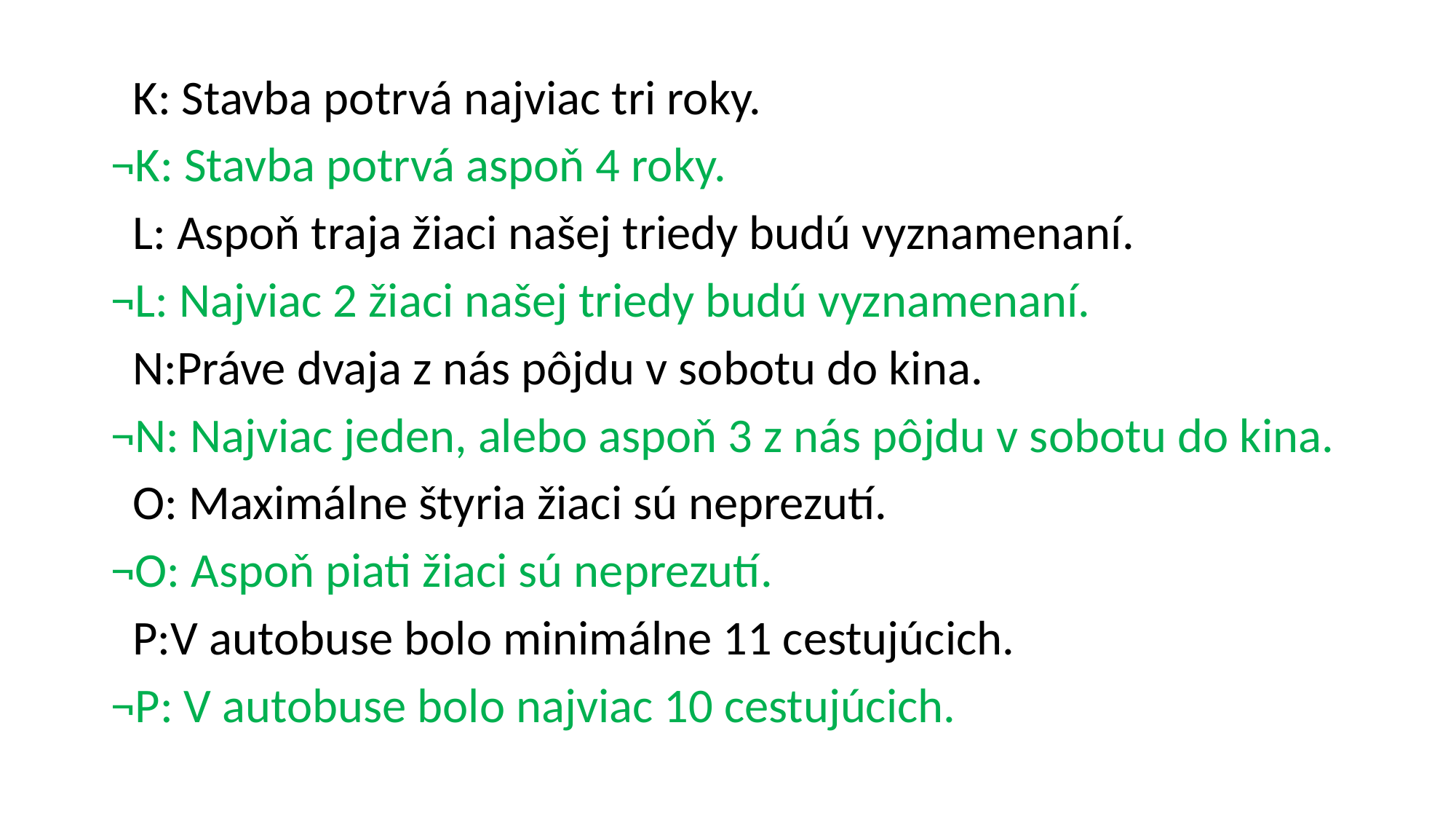

#
  K: Stavba potrvá najviac tri roky.
¬K: Stavba potrvá aspoň 4 roky.
  L: Aspoň traja žiaci našej triedy budú vyznamenaní.
¬L: Najviac 2 žiaci našej triedy budú vyznamenaní.
  N:Práve dvaja z nás pôjdu v sobotu do kina.
¬N: Najviac jeden, alebo aspoň 3 z nás pôjdu v sobotu do kina.
  O: Maximálne štyria žiaci sú neprezutí.
¬O: Aspoň piati žiaci sú neprezutí.
  P:V autobuse bolo minimálne 11 cestujúcich.
¬P: V autobuse bolo najviac 10 cestujúcich.